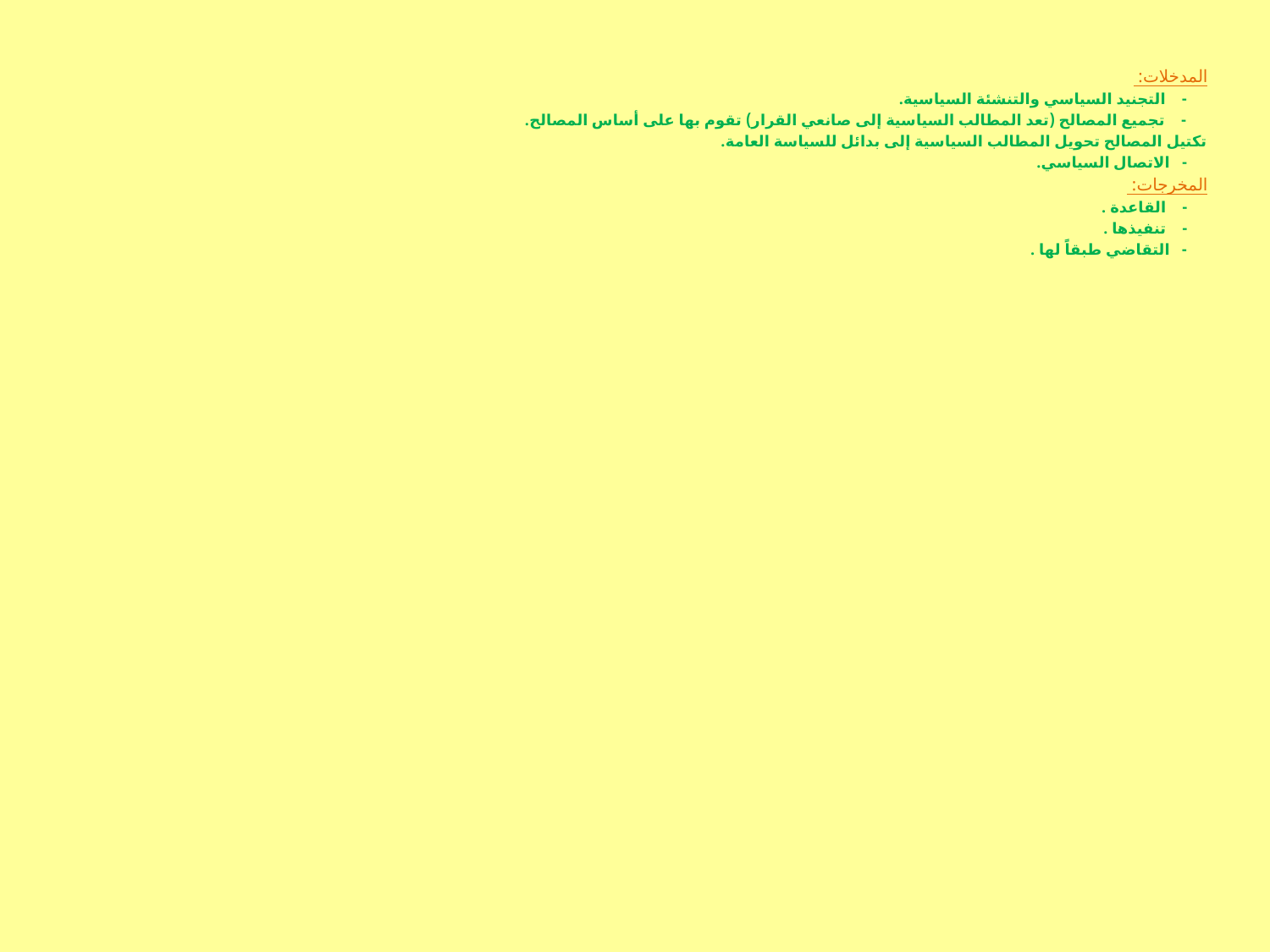

المدخلات:
     -    التجنيد السياسي والتنشئة السياسية.
     -    تجميع المصالح (تعد المطالب السياسية إلى صانعي القرار) تقوم بها على أساس المصالح.
تكتيل المصالح تحويل المطالب السياسية إلى بدائل للسياسة العامة.
     -   الاتصال السياسي.
المخرجات:
     -    القاعدة .
     -    تنفيذها .
     -   التقاضي طبقاً لها .